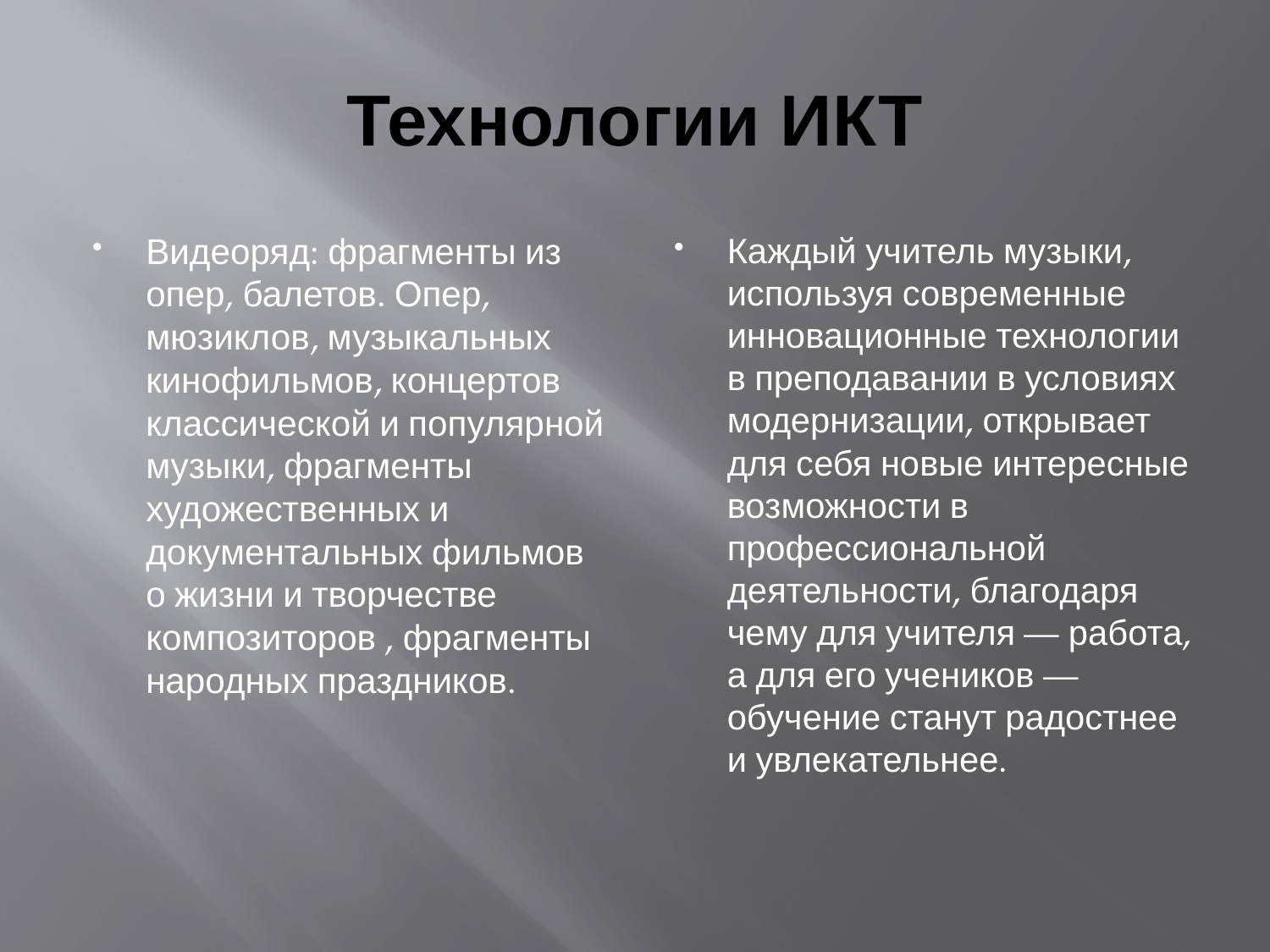

# Технологии ИКТ
Видеоряд: фрагменты из опер, балетов. Опер, мюзиклов, музыкальных кинофильмов, концертов классической и популярной музыки, фрагменты художественных и документальных фильмов о жизни и творчестве композиторов , фрагменты народных праздников.

Каждый учитель музыки, используя современные инновационные технологии в преподавании в условиях модернизации, открывает для себя новые интересные возможности в профессиональной деятельности, благодаря чему для учителя — работа, а для его учеников — обучение станут радостнее и увлекательнее.